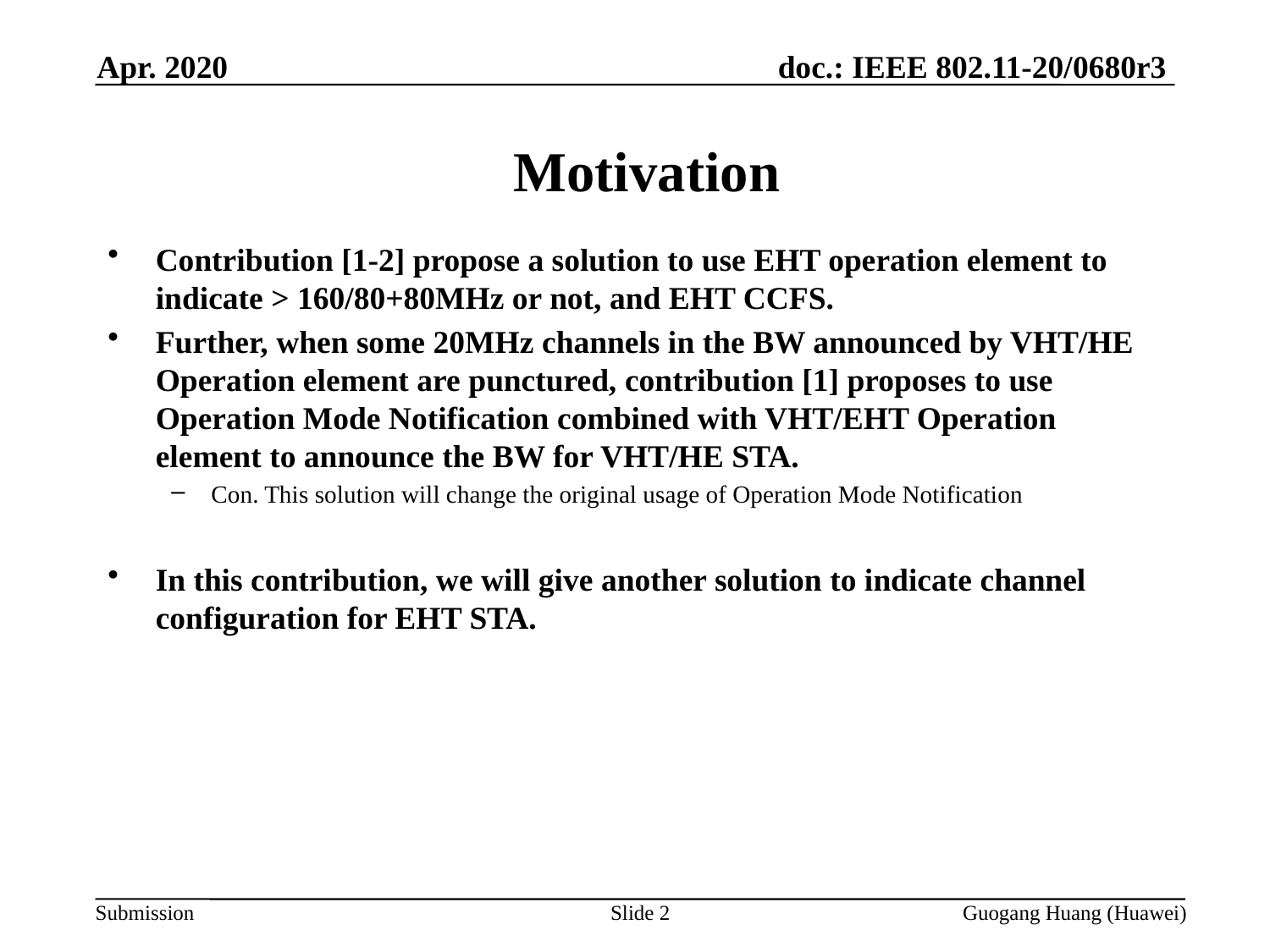

Apr. 2020
Motivation
Contribution [1-2] propose a solution to use EHT operation element to indicate > 160/80+80MHz or not, and EHT CCFS.
Further, when some 20MHz channels in the BW announced by VHT/HE Operation element are punctured, contribution [1] proposes to use Operation Mode Notification combined with VHT/EHT Operation element to announce the BW for VHT/HE STA.
Con. This solution will change the original usage of Operation Mode Notification

In this contribution, we will give another solution to indicate channel configuration for EHT STA.

Slide 2
Guogang Huang (Huawei)